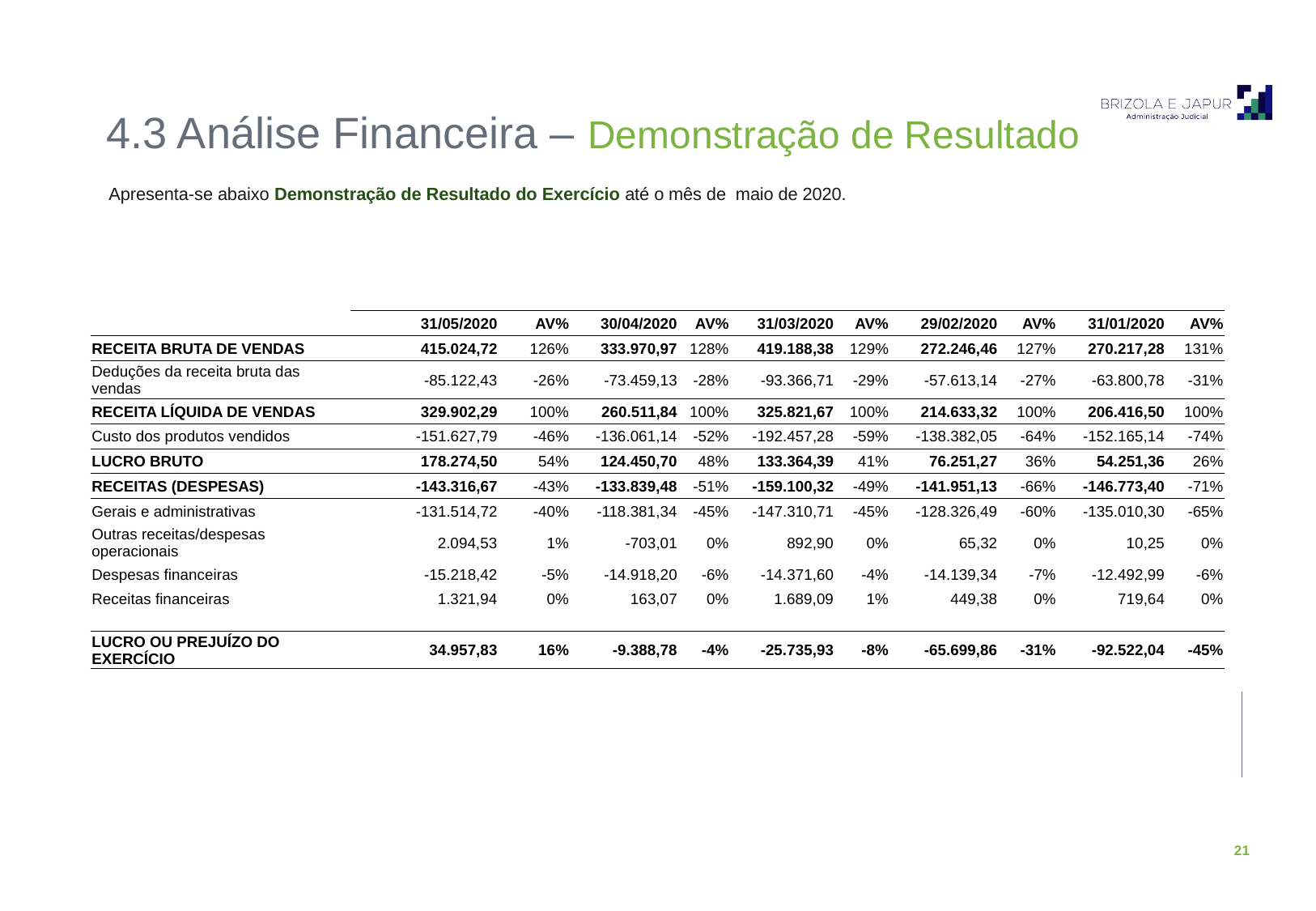

4.3 Análise Financeira – Demonstração de Resultado
Apresenta-se abaixo Demonstração de Resultado do Exercício até o mês de  maio de 2020.
|  | 31/05/2020 | AV% | 30/04/2020 | AV% | 31/03/2020 | AV% | 29/02/2020 | AV% | 31/01/2020 | AV% |
| --- | --- | --- | --- | --- | --- | --- | --- | --- | --- | --- |
| RECEITA BRUTA DE VENDAS | 415.024,72 | 126% | 333.970,97 | 128% | 419.188,38 | 129% | 272.246,46 | 127% | 270.217,28 | 131% |
| Deduções da receita bruta das vendas | -85.122,43 | -26% | -73.459,13 | -28% | -93.366,71 | -29% | -57.613,14 | -27% | -63.800,78 | -31% |
| RECEITA LÍQUIDA DE VENDAS | 329.902,29 | 100% | 260.511,84 | 100% | 325.821,67 | 100% | 214.633,32 | 100% | 206.416,50 | 100% |
| Custo dos produtos vendidos | -151.627,79 | -46% | -136.061,14 | -52% | -192.457,28 | -59% | -138.382,05 | -64% | -152.165,14 | -74% |
| LUCRO BRUTO | 178.274,50 | 54% | 124.450,70 | 48% | 133.364,39 | 41% | 76.251,27 | 36% | 54.251,36 | 26% |
| RECEITAS (DESPESAS) | -143.316,67 | -43% | -133.839,48 | -51% | -159.100,32 | -49% | -141.951,13 | -66% | -146.773,40 | -71% |
| Gerais e administrativas | -131.514,72 | -40% | -118.381,34 | -45% | -147.310,71 | -45% | -128.326,49 | -60% | -135.010,30 | -65% |
| Outras receitas/despesas operacionais | 2.094,53 | 1% | -703,01 | 0% | 892,90 | 0% | 65,32 | 0% | 10,25 | 0% |
| Despesas financeiras | -15.218,42 | -5% | -14.918,20 | -6% | -14.371,60 | -4% | -14.139,34 | -7% | -12.492,99 | -6% |
| Receitas financeiras | 1.321,94 | 0% | 163,07 | 0% | 1.689,09 | 1% | 449,38 | 0% | 719,64 | 0% |
|  |  |  |  |  |  |  |  |  |  |  |
| LUCRO OU PREJUÍZO DO EXERCÍCIO | 34.957,83 | 16% | -9.388,78 | -4% | -25.735,93 | -8% | -65.699,86 | -31% | -92.522,04 | -45% |